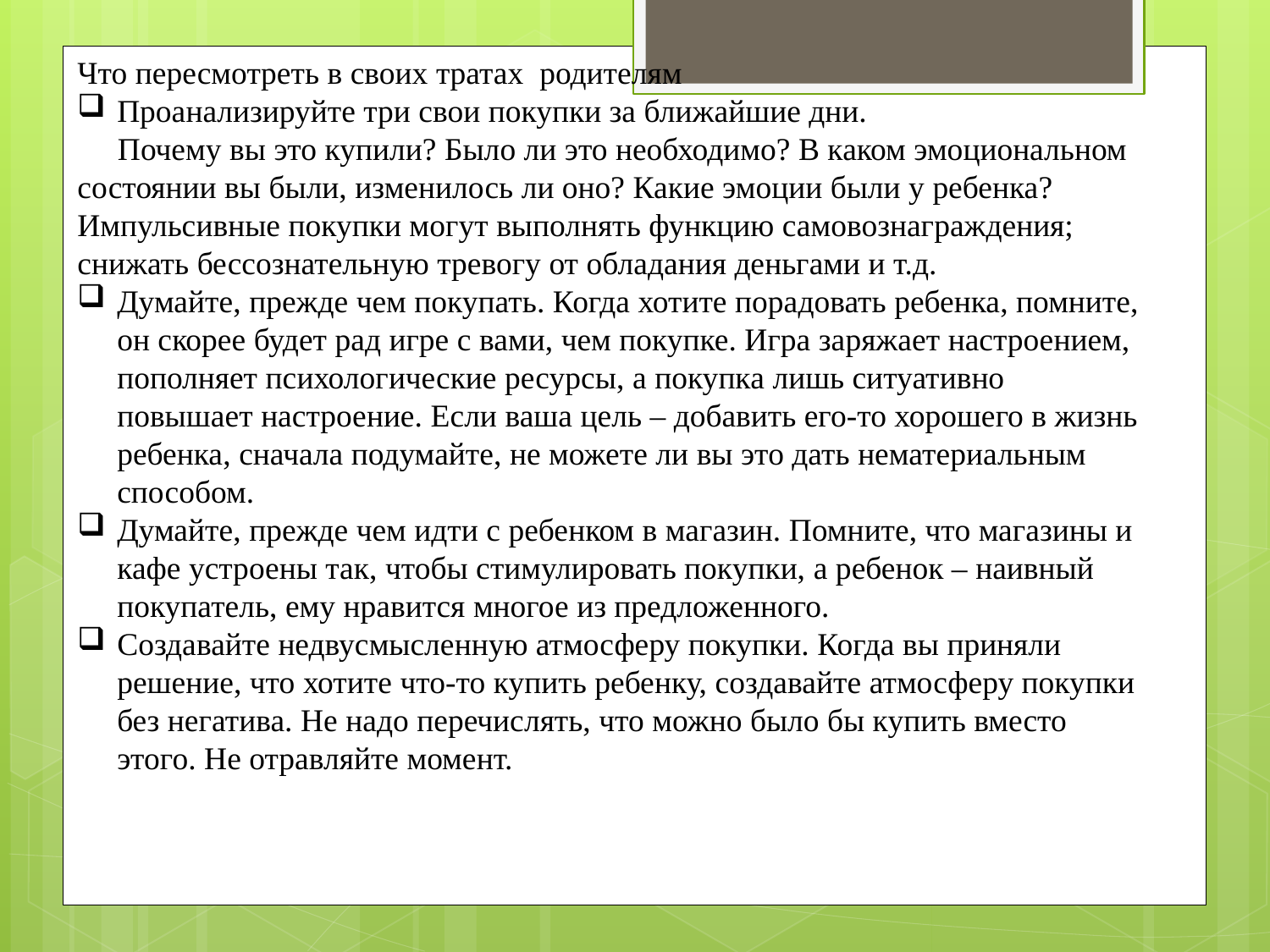

Что пересмотреть в своих тратах  родителям
Проанализируйте три свои покупки за ближайшие дни.
     Почему вы это купили? Было ли это необходимо? В каком эмоциональном состоянии вы были, изменилось ли оно? Какие эмоции были у ребенка? Импульсивные покупки могут выполнять функцию самовознаграждения; снижать бессознательную тревогу от обладания деньгами и т.д.
Думайте, прежде чем покупать. Когда хотите порадовать ребенка, помните, он скорее будет рад игре с вами, чем покупке. Игра заряжает настроением, пополняет психологические ресурсы, а покупка лишь ситуативно повышает настроение. Если ваша цель – добавить его-то хорошего в жизнь ребенка, сначала подумайте, не можете ли вы это дать нематериальным способом.
Думайте, прежде чем идти с ребенком в магазин. Помните, что магазины и кафе устроены так, чтобы стимулировать покупки, а ребенок – наивный покупатель, ему нравится многое из предложенного.
Создавайте недвусмысленную атмосферу покупки. Когда вы приняли решение, что хотите что-то купить ребенку, создавайте атмосферу покупки без негатива. Не надо перечислять, что можно было бы купить вместо этого. Не отравляйте момент.